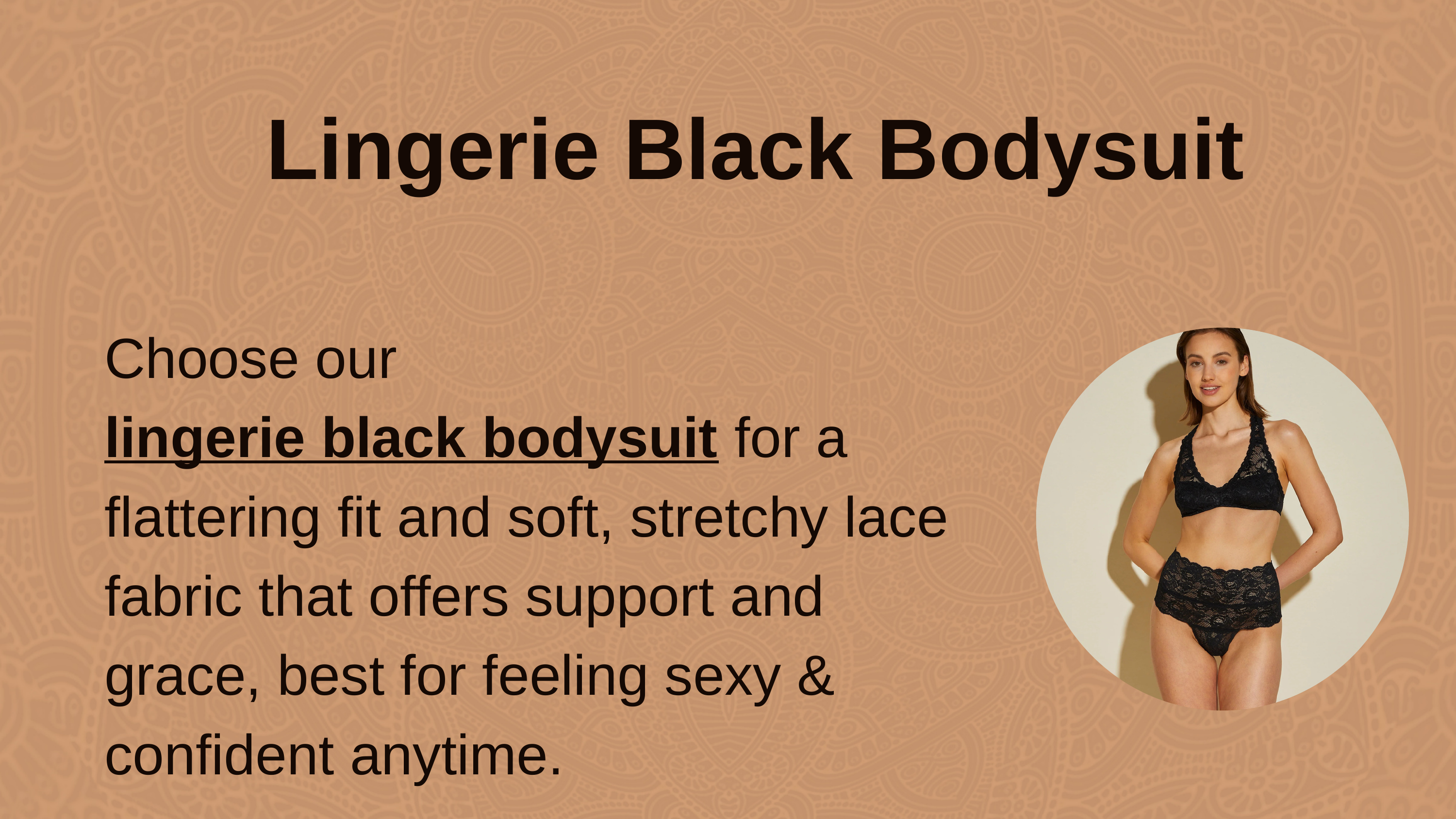

Lingerie Black Bodysuit
Choose our lingerie black bodysuit for a flattering fit and soft, stretchy lace fabric that offers support and grace, best for feeling sexy & confident anytime.